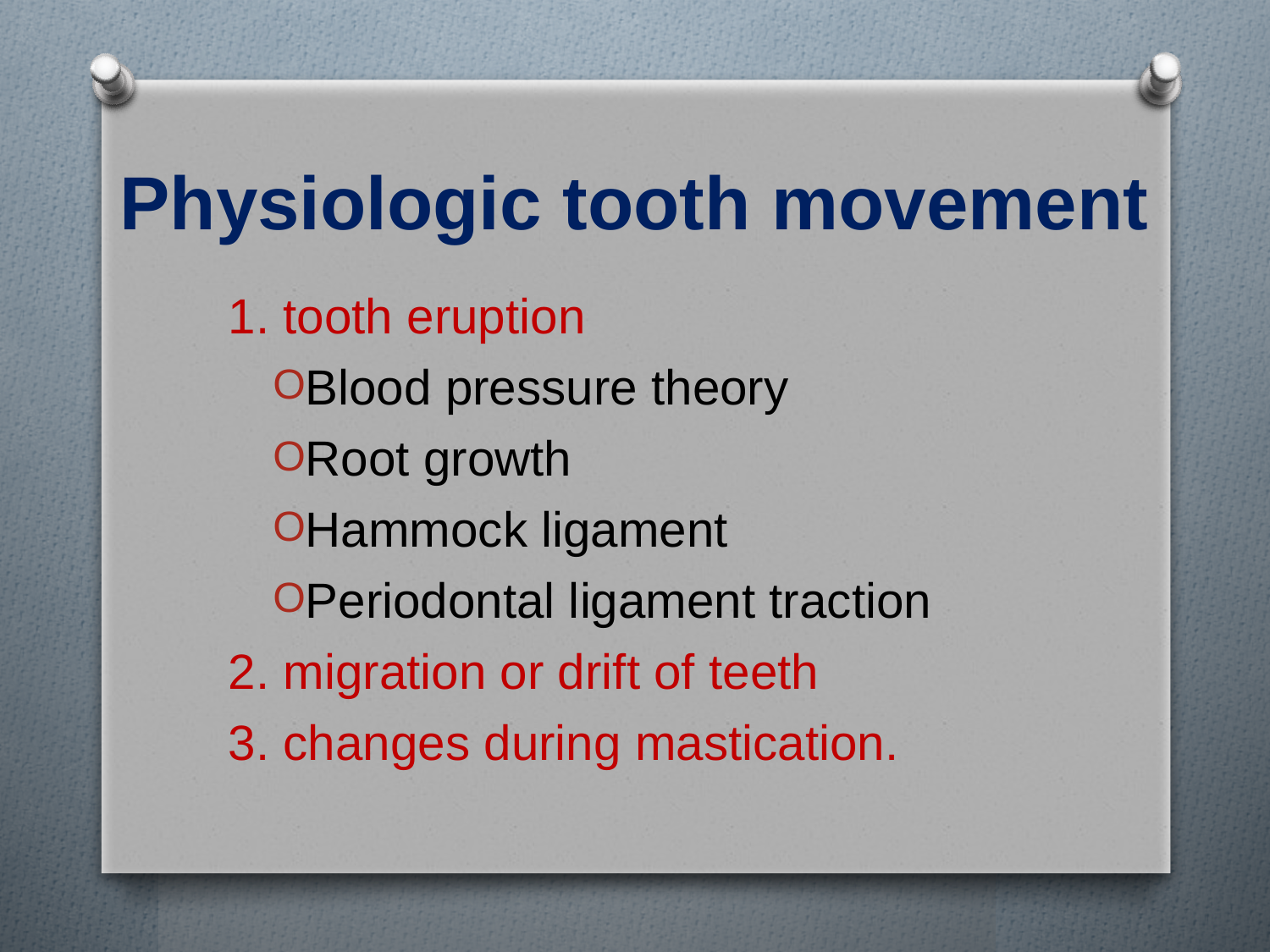

# Physiologic tooth movement
1. tooth eruption
Blood pressure theory
Root growth
Hammock ligament
Periodontal ligament traction
2. migration or drift of teeth
3. changes during mastication.